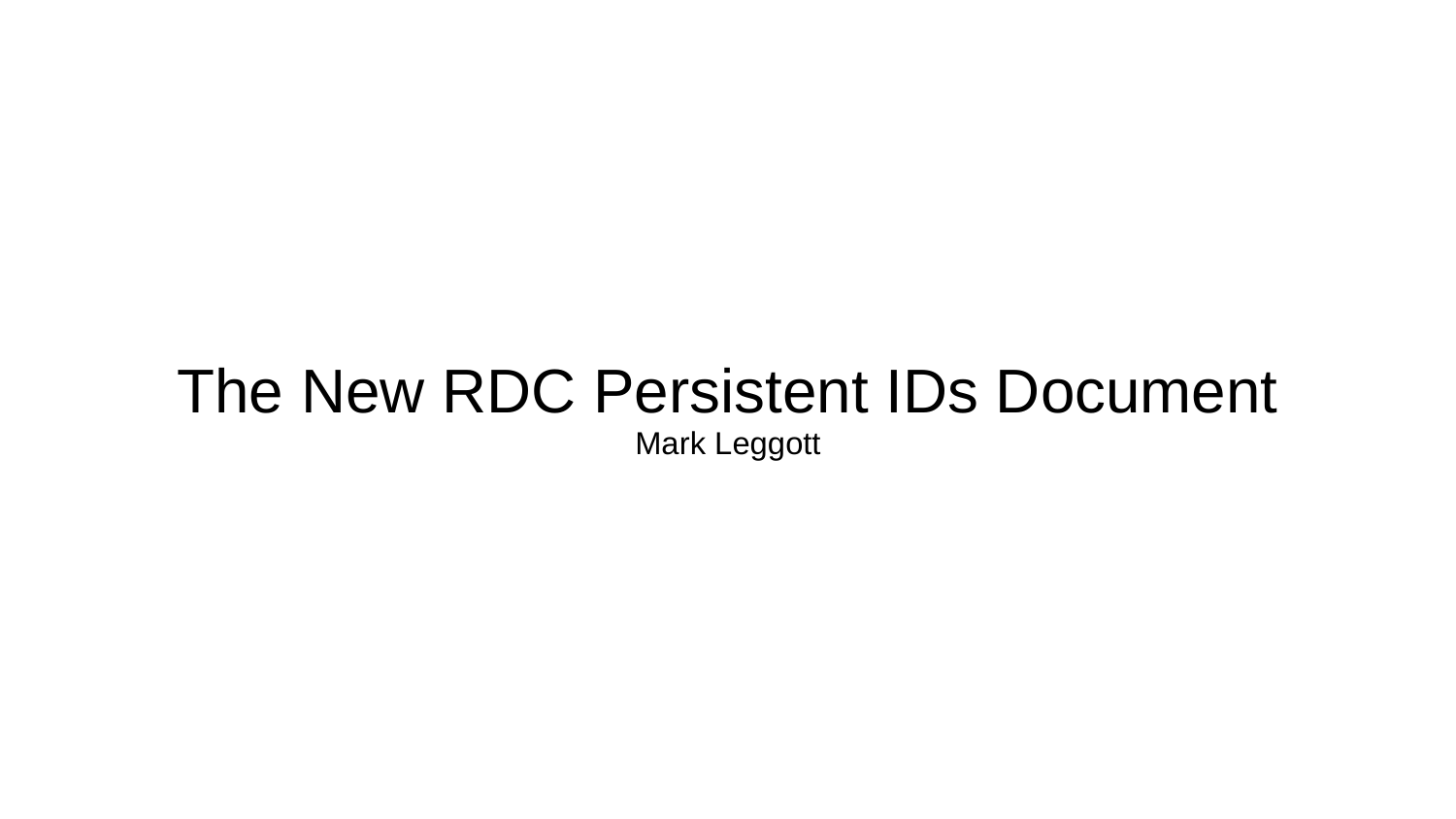

# The New RDC Persistent IDs Document Mark Leggott